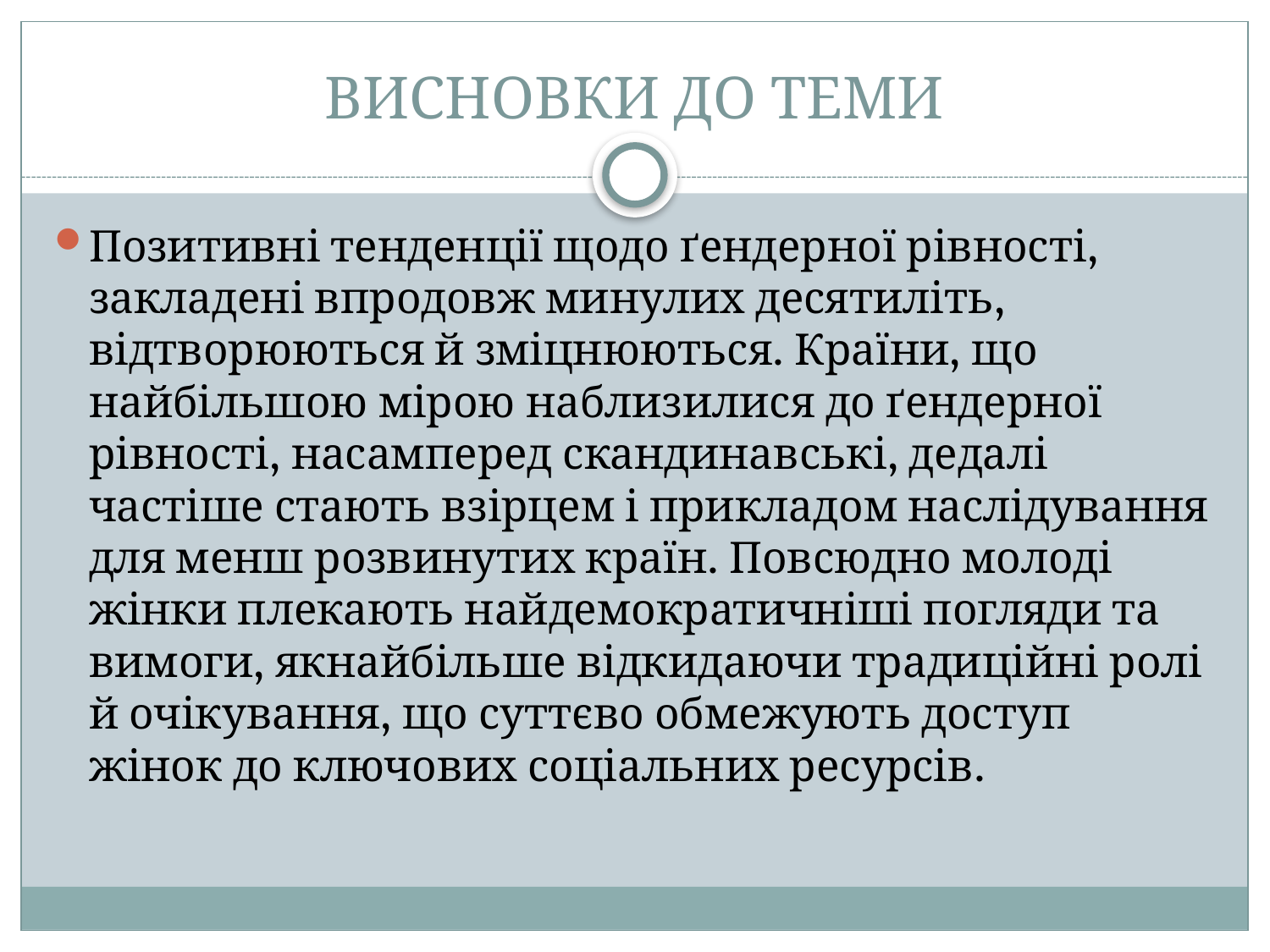

# ВИСНОВКИ ДО ТЕМИ
Позитивні тенденції щодо ґендерної рівності, закладені впродовж минулих десятиліть, відтворюються й зміцнюються. Країни, що найбільшою мірою наблизилися до ґендерної рівності, насамперед скандинавські, дедалі частіше стають взірцем і прикладом наслідування для менш розвинутих країн. Повсюдно молоді жінки плекають найдемократичніші погляди та вимоги, якнайбільше відкидаючи традиційні ролі й очікування, що суттєво обмежують доступ жінок до ключових соціальних ресурсів.